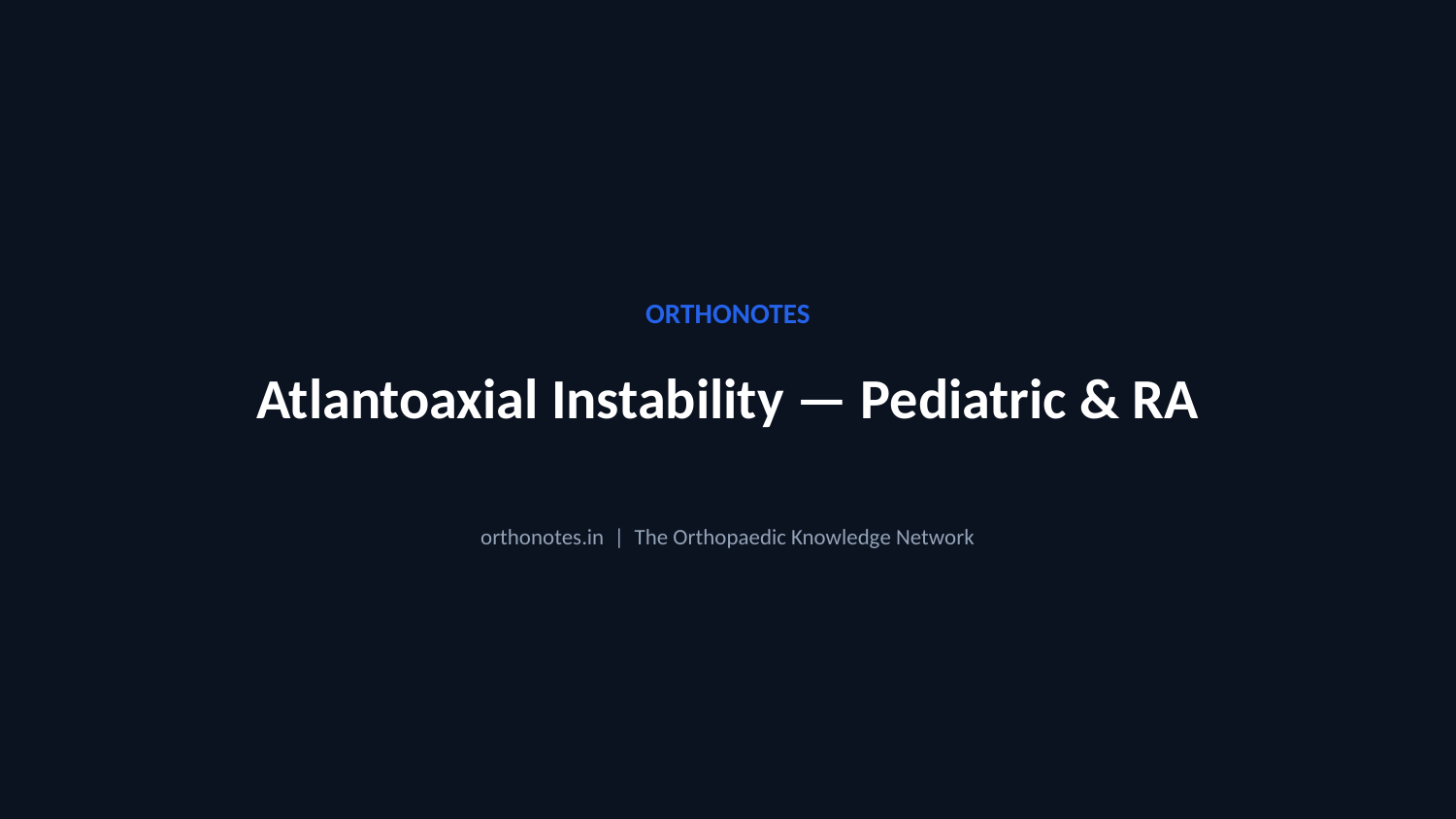

ORTHONOTES
Atlantoaxial Instability — Pediatric & RA
orthonotes.in  |  The Orthopaedic Knowledge Network